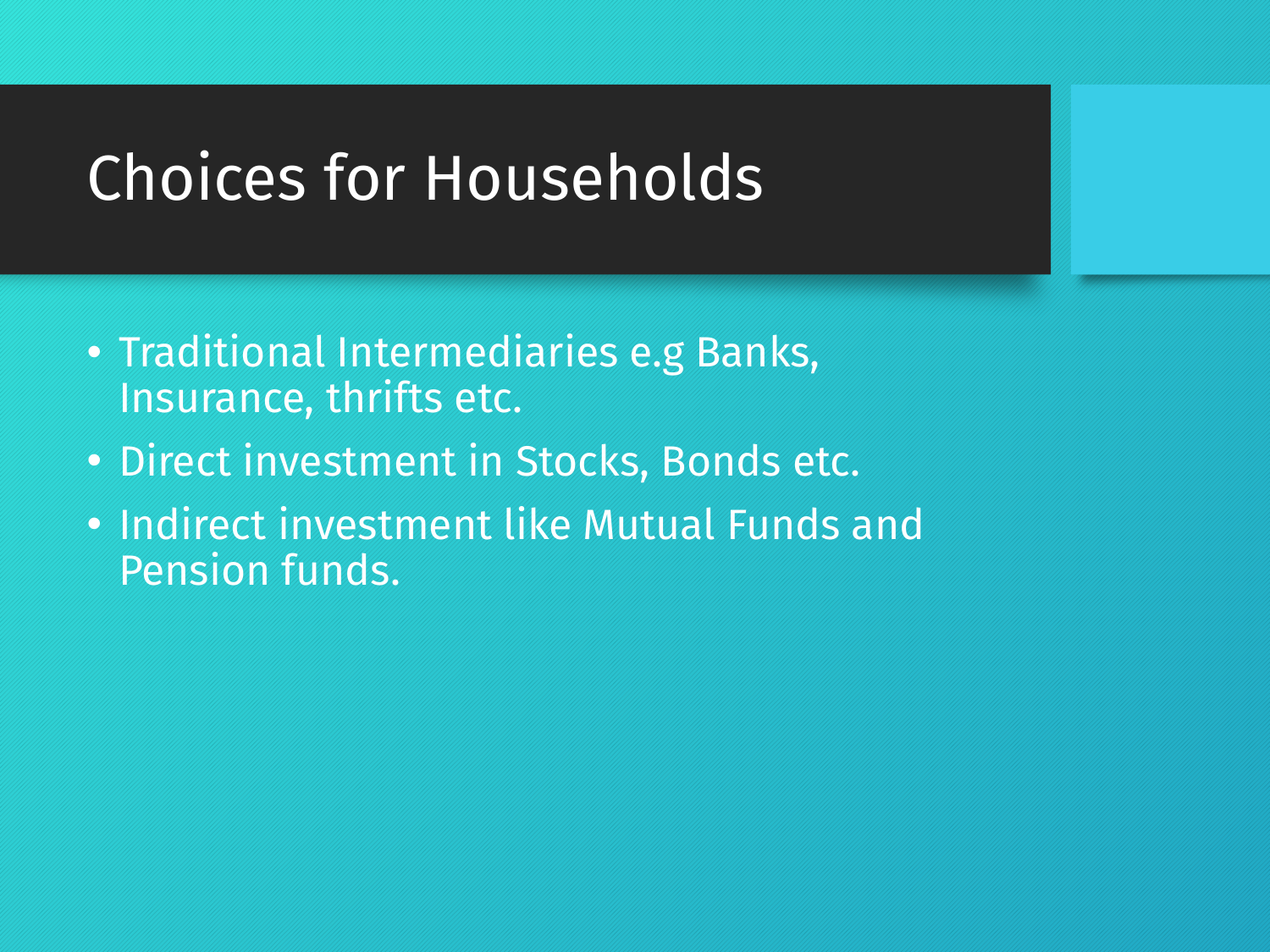

# Choices for Households
Traditional Intermediaries e.g Banks, Insurance, thrifts etc.
Direct investment in Stocks, Bonds etc.
Indirect investment like Mutual Funds and Pension funds.